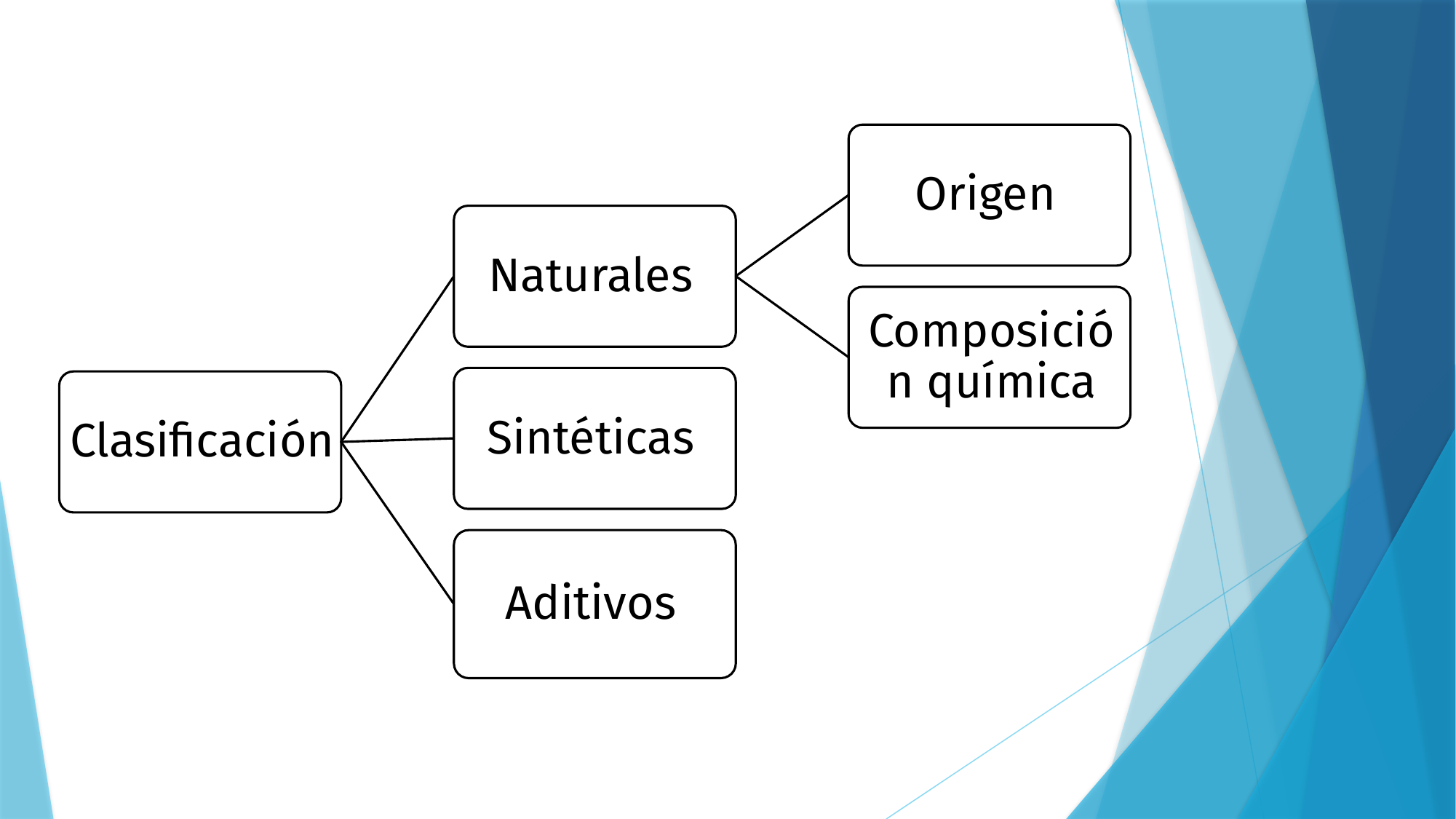

Clasificación

Naturales

Origen

Composición química

Sintéticas

Aditivos